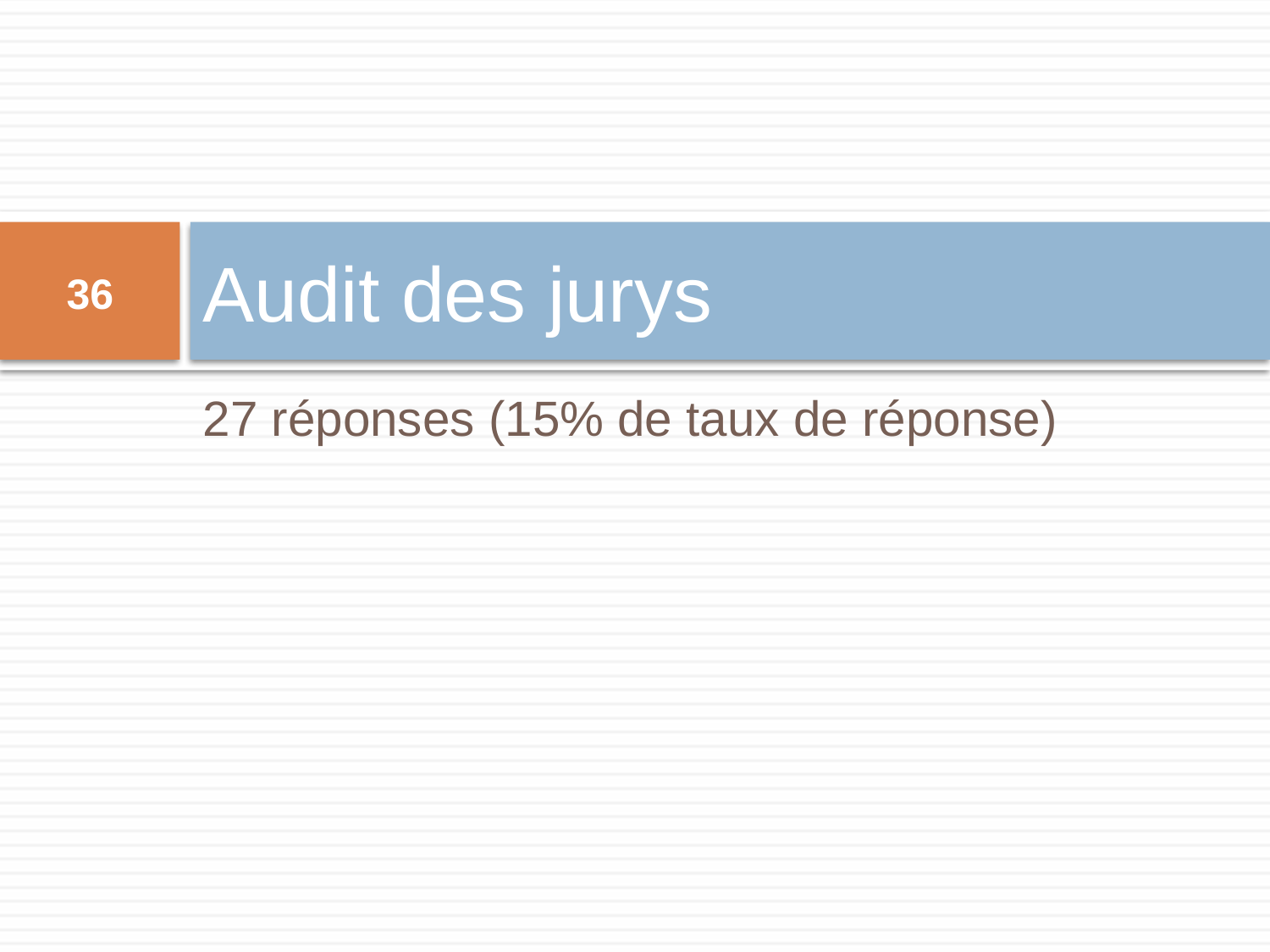

# Audit des jurys
36
27 réponses (15% de taux de réponse)